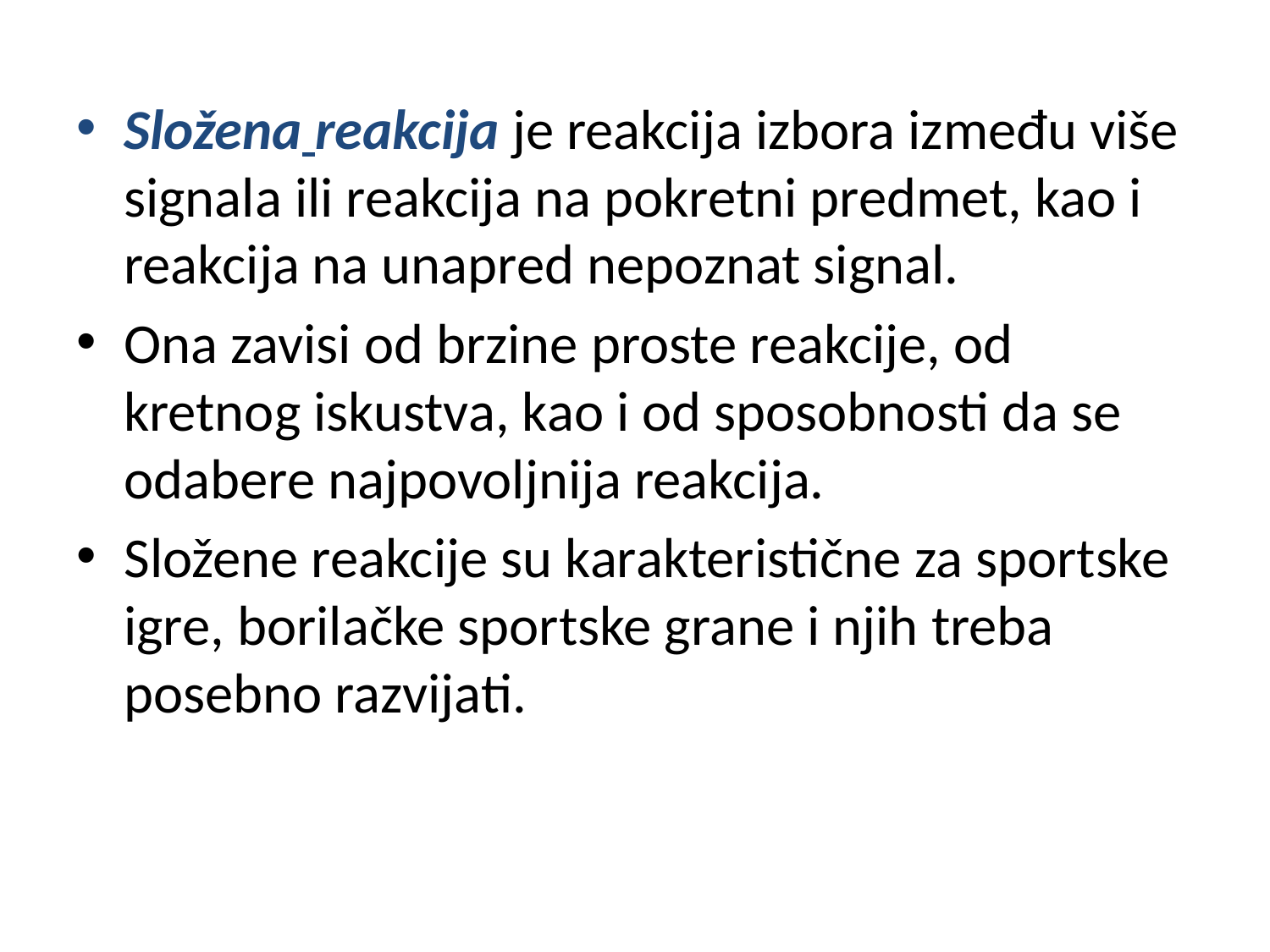

Složena reakcija je reakcija izbora između više signala ili reakcija na pokretni predmet, kao i reakcija na unapred nepoznat signal.
Ona zavisi od brzine proste reakcije, od kretnog iskustva, kao i od sposobnosti da se odabere najpovoljnija reakcija.
Složene reakcije su karakteristične za sportske igre, borilačke sportske grane i njih treba posebno razvijati.